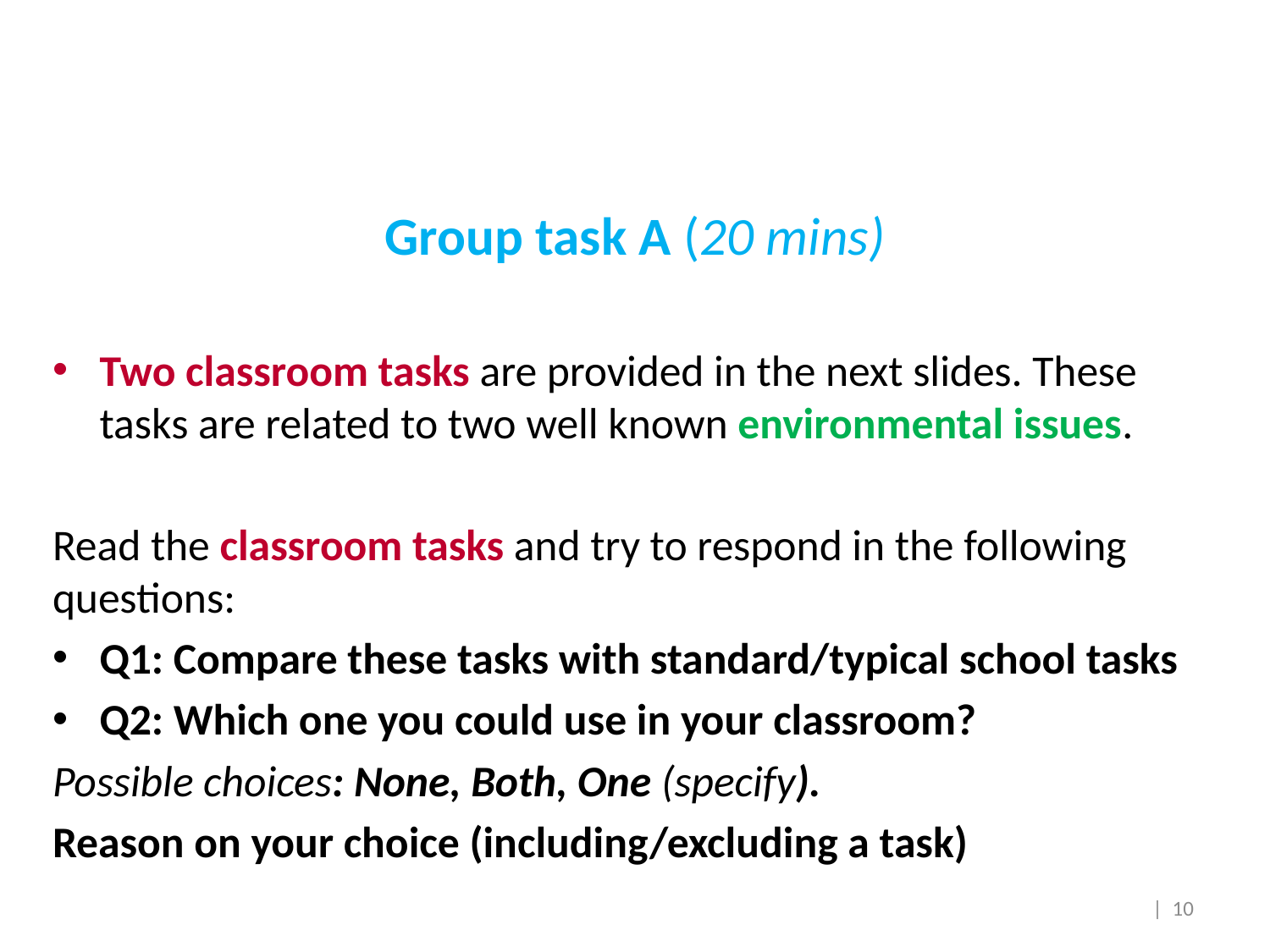

# Group task Α (20 mins)

Two classroom tasks are provided in the next slides. These tasks are related to two well known environmental issues.

Read the classroom tasks and try to respond in the following questions:
Q1: Compare these tasks with standard/typical school tasks
Q2: Which one you could use in your classroom?
Possible choices: None, Both, One (specify).
Reason on your choice (including/excluding a task)
|  10